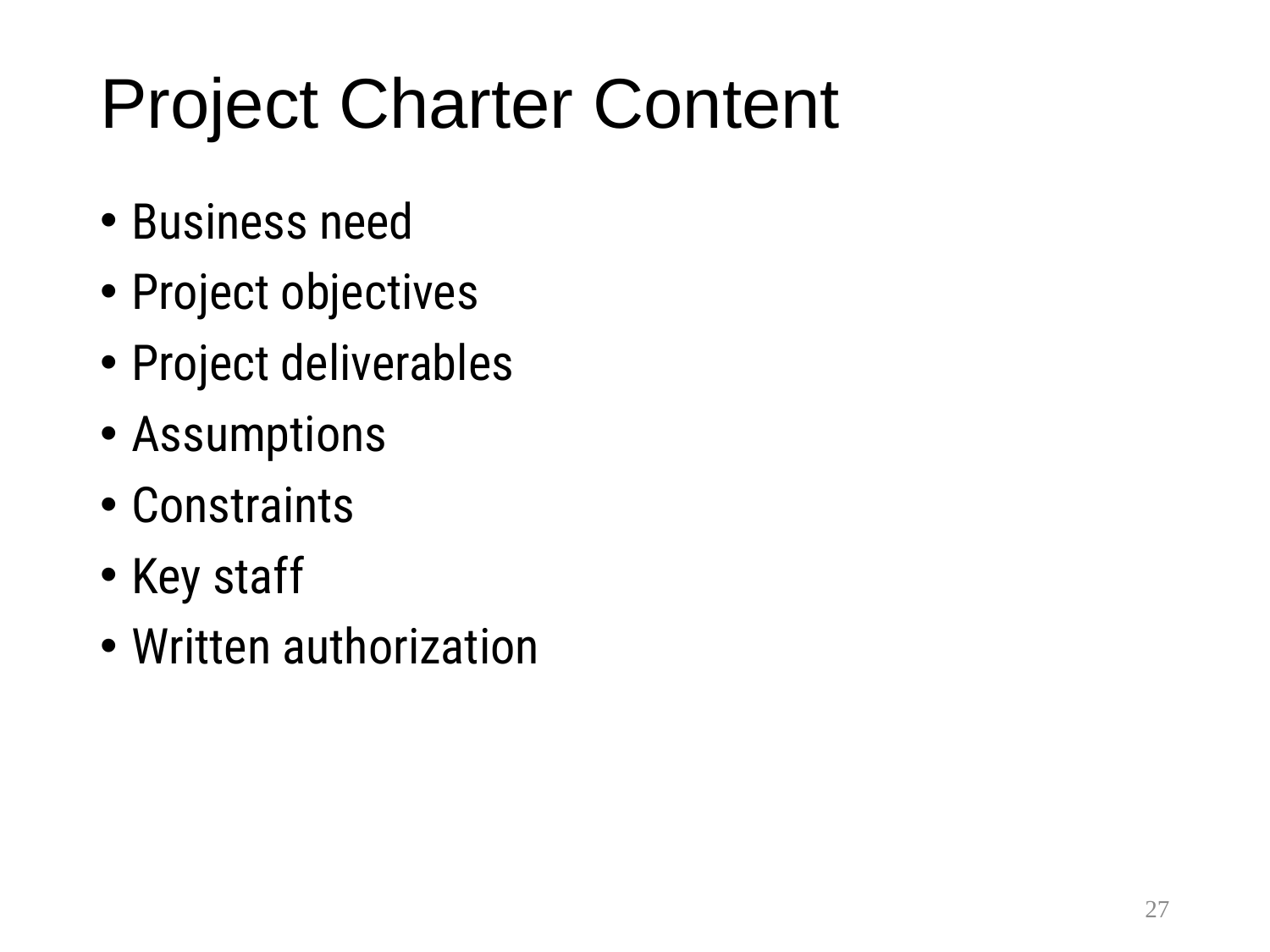

# Project Charter Content
Business need
Project objectives
Project deliverables
Assumptions
Constraints
Key staff
Written authorization

27